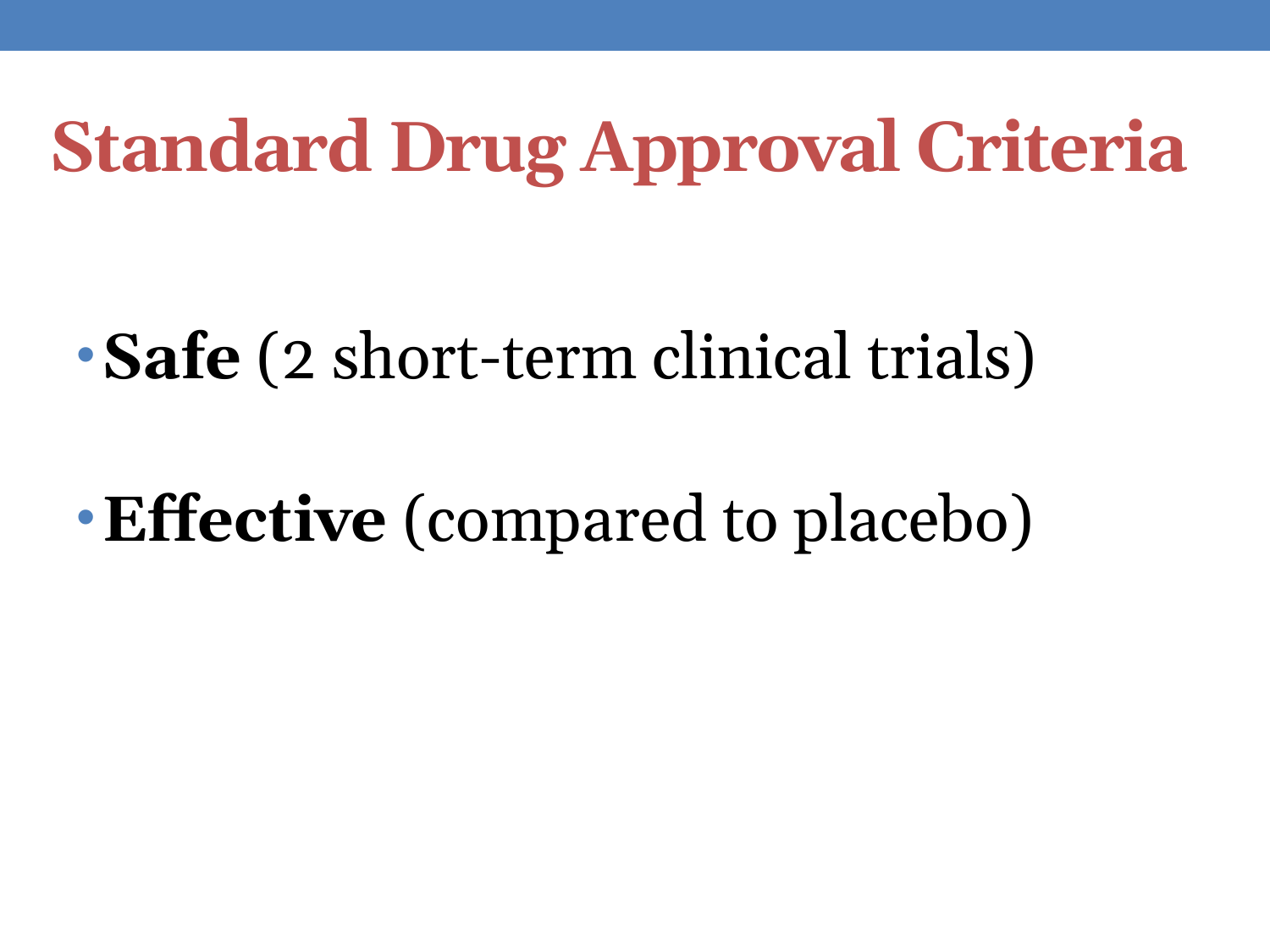

# Standard Drug Approval Criteria
Safe (2 short-term clinical trials)

Effective (compared to placebo)